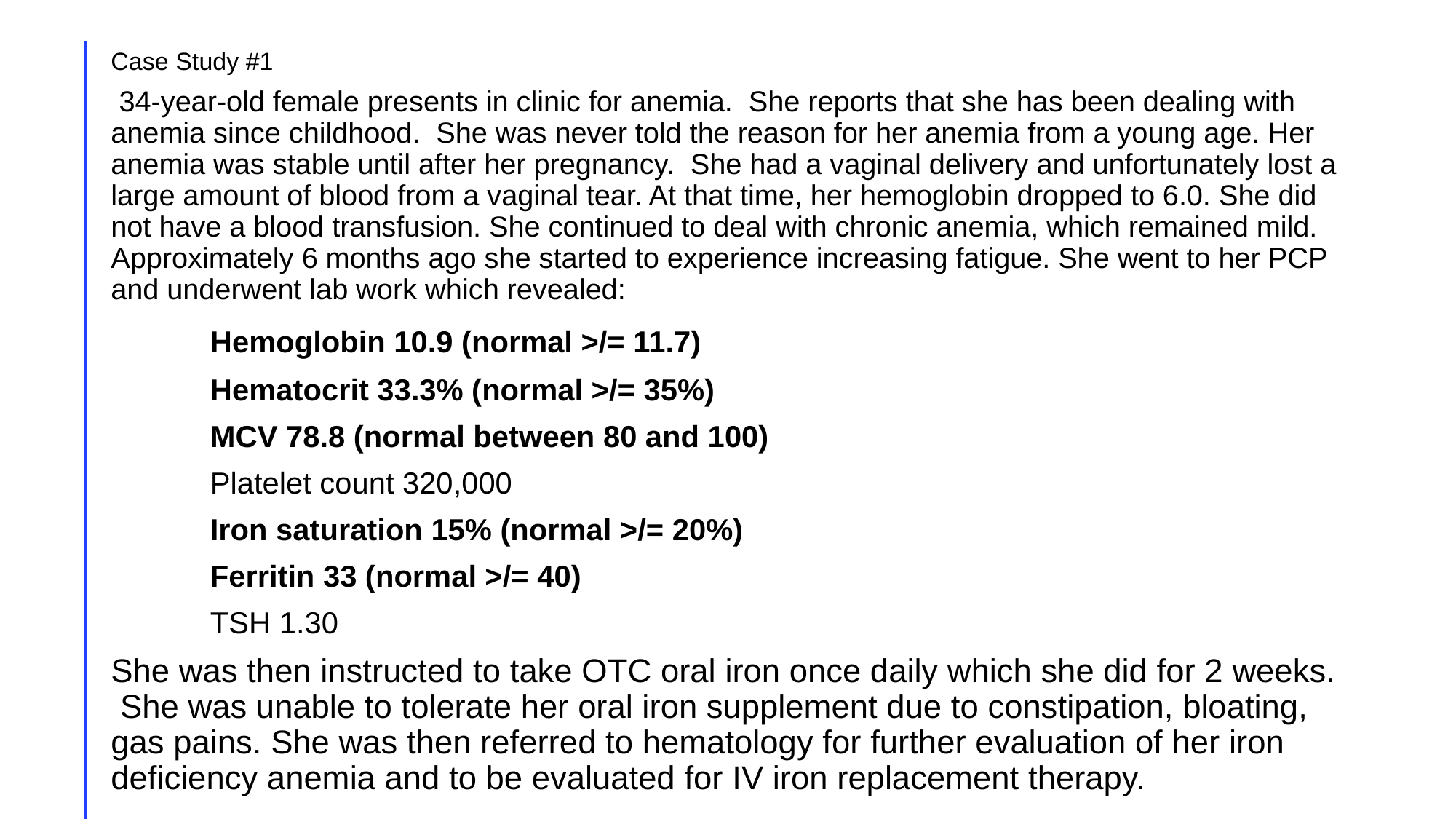

# Case Study #1
 34-year-old female presents in clinic for anemia.  She reports that she has been dealing with anemia since childhood.  She was never told the reason for her anemia from a young age. Her anemia was stable until after her pregnancy.  She had a vaginal delivery and unfortunately lost a large amount of blood from a vaginal tear. At that time, her hemoglobin dropped to 6.0. She did not have a blood transfusion. She continued to deal with chronic anemia, which remained mild. Approximately 6 months ago she started to experience increasing fatigue. She went to her PCP and underwent lab work which revealed:
	Hemoglobin 10.9 (normal >/= 11.7)
	Hematocrit 33.3% (normal >/= 35%)
	MCV 78.8 (normal between 80 and 100)
	Platelet count 320,000
	Iron saturation 15% (normal >/= 20%)
 	Ferritin 33 (normal >/= 40)
	TSH 1.30
She was then instructed to take OTC oral iron once daily which she did for 2 weeks.  She was unable to tolerate her oral iron supplement due to constipation, bloating, gas pains. She was then referred to hematology for further evaluation of her iron deficiency anemia and to be evaluated for IV iron replacement therapy.